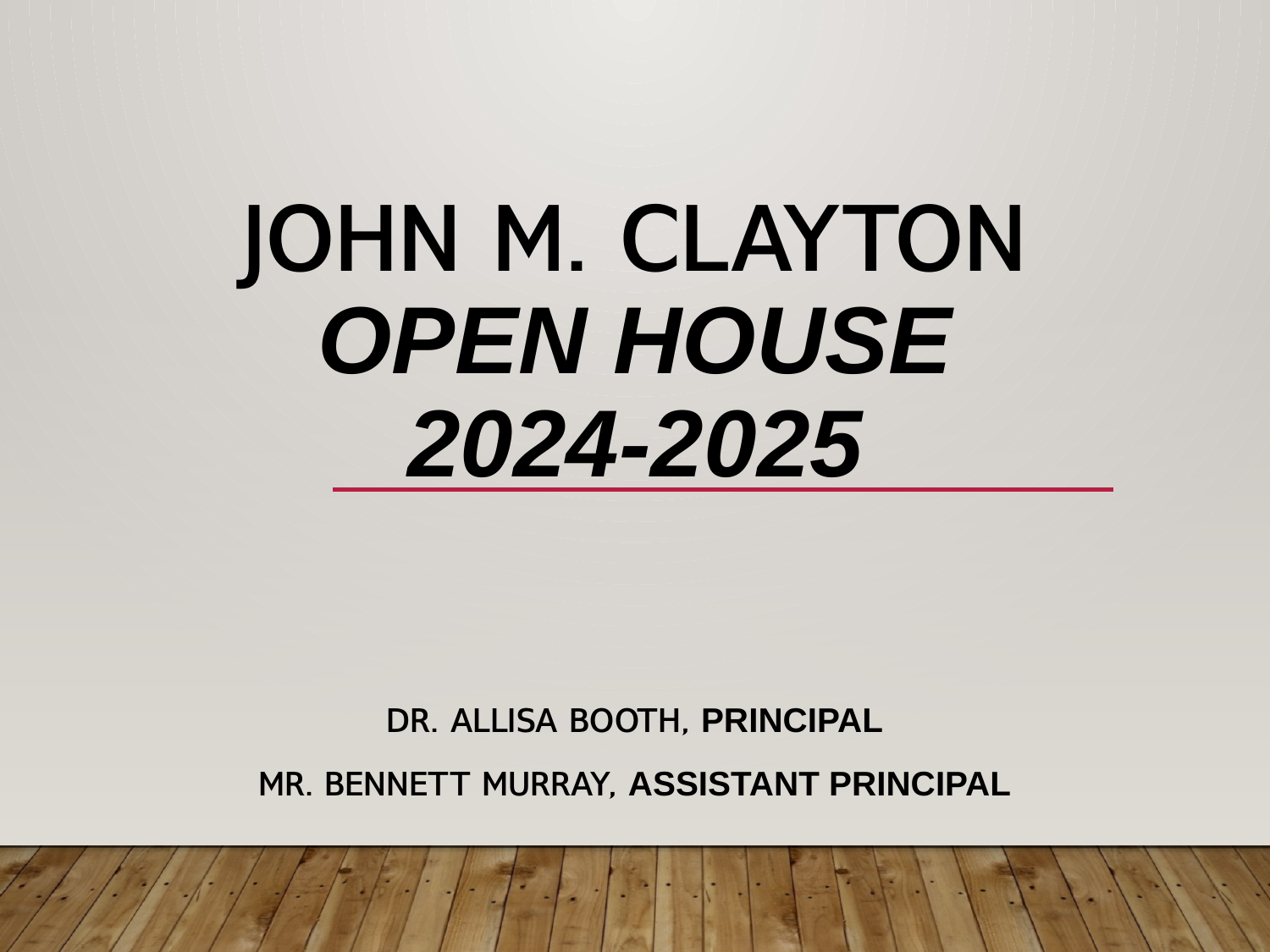

# JOHN M. CLAYTON OPEN HOUSE 2024-2025
Dr. Allisa Booth, Principal
Mr. Bennett Murray, Assistant Principal